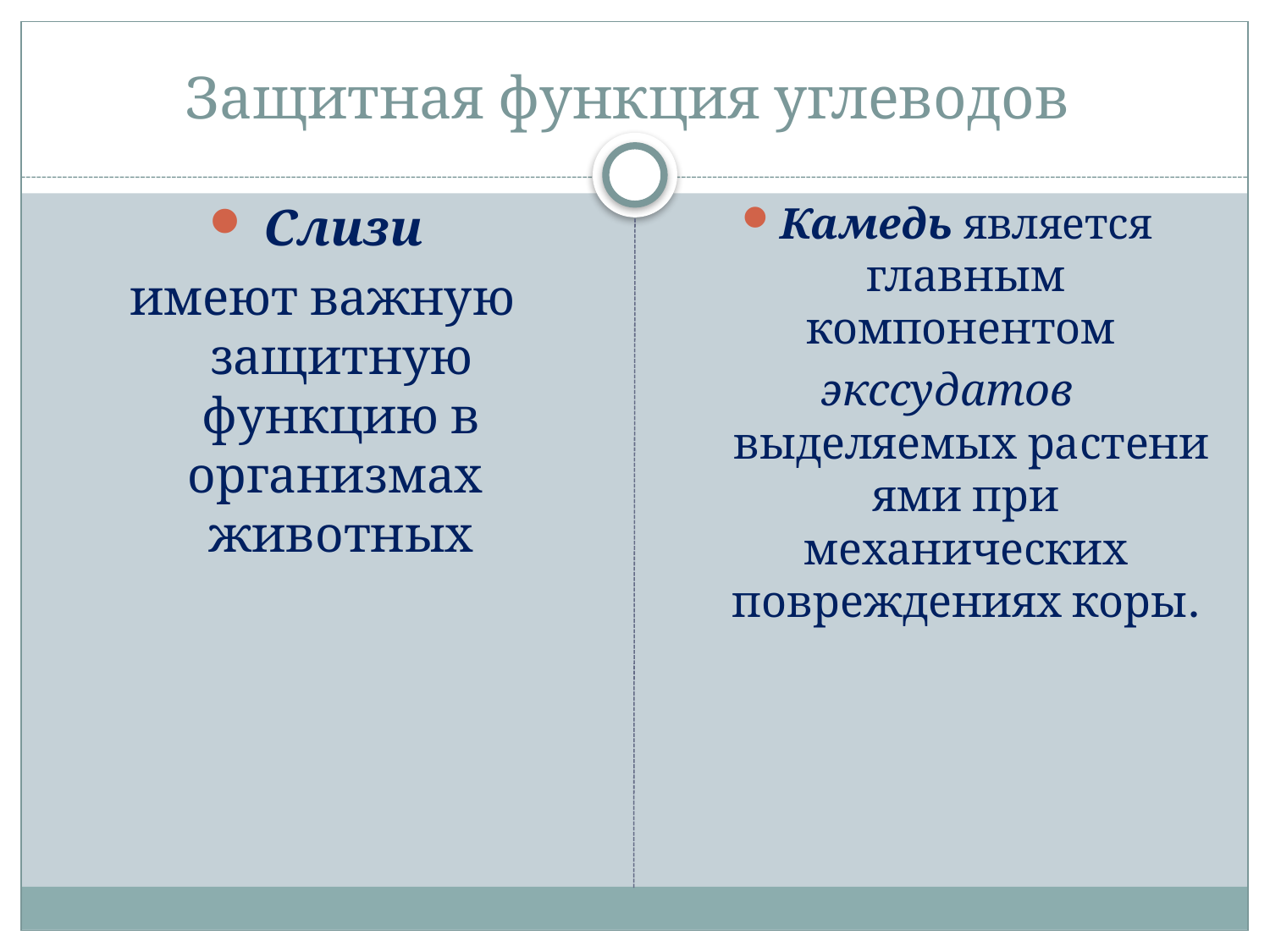

# Защитная функция углеводов
 Слизи
имеют важную защитную функцию в организмах  животных
Камедь является главным компонентом
экссудатов  выделяемых растениями при механических повреждениях коры.